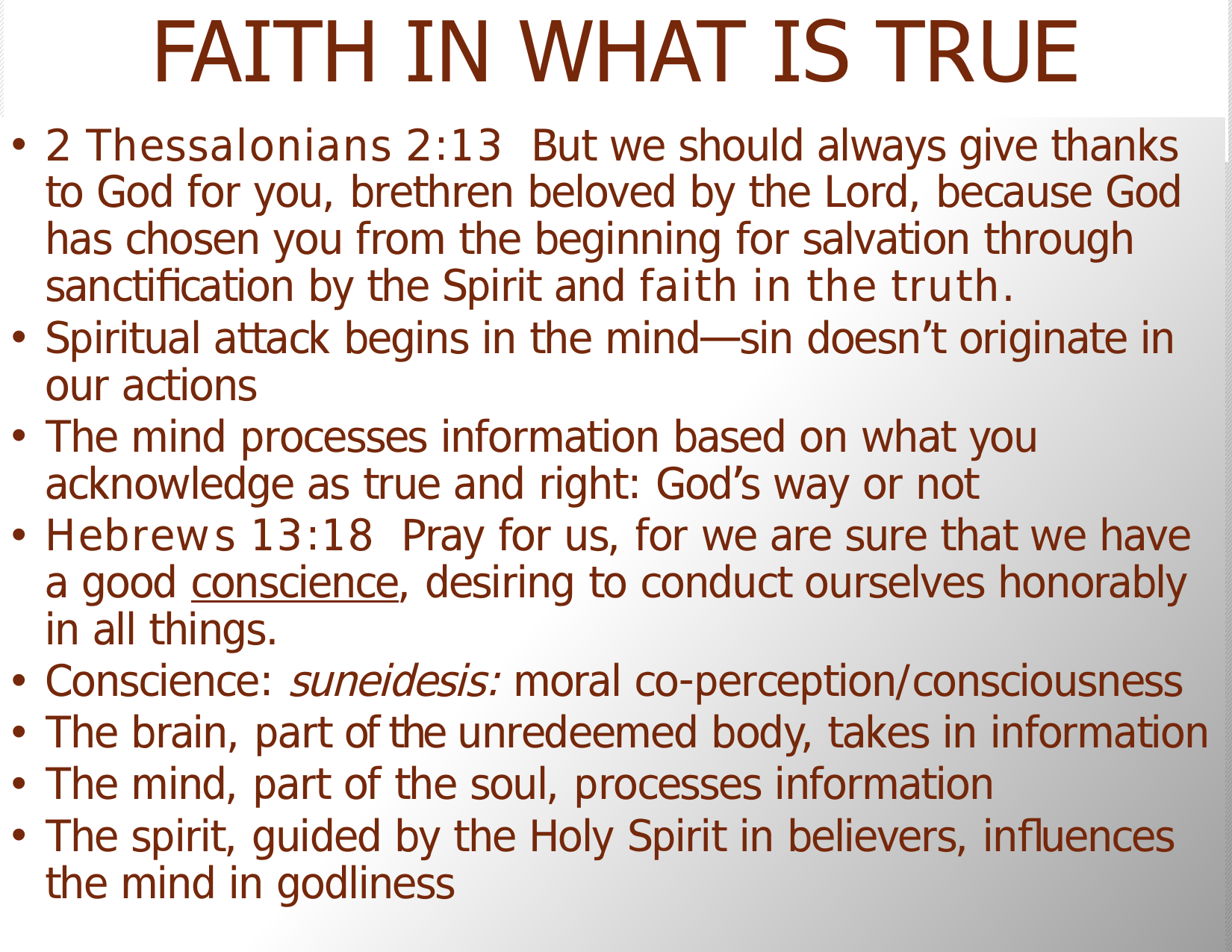

# FAITH IN WHAT IS TRUE
2 Thessalonians 2:13  But we should always give thanks to God for you, brethren beloved by the Lord, because God has chosen you from the beginning for salvation through sanctification by the Spirit and faith in the truth.
Spiritual attack begins in the mind—sin doesn’t originate in our actions
The mind processes information based on what you acknowledge as true and right: God’s way or not
Hebrews 13:18  Pray for us, for we are sure that we have a good conscience, desiring to conduct ourselves honorably in all things.
Conscience: suneidesis: moral co-perception/consciousness
The brain, part of the unredeemed body, takes in information
The mind, part of the soul, processes information
The spirit, guided by the Holy Spirit in believers, influences the mind in godliness